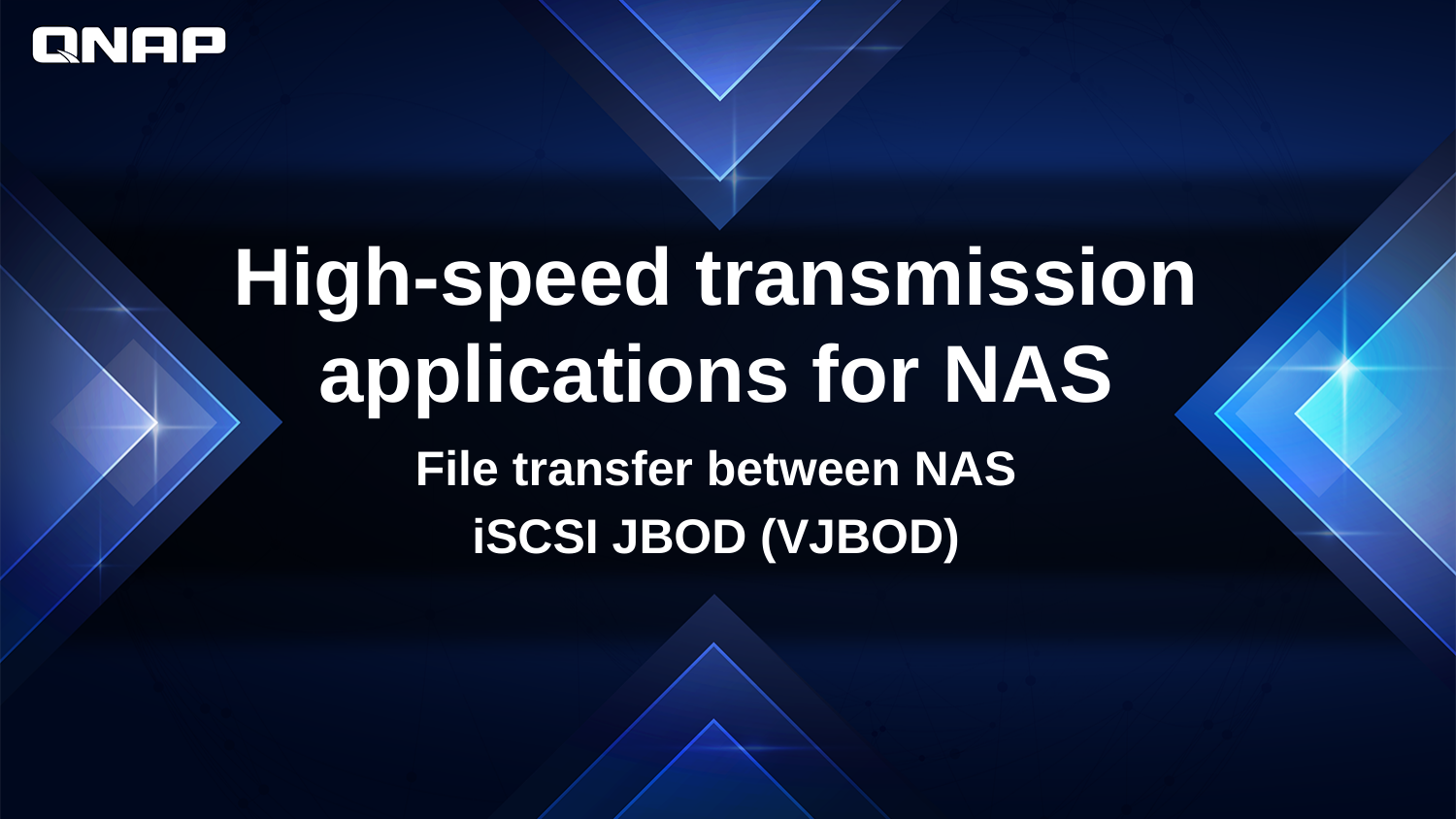

# High-speed transmission applications for NAS
File transfer between NAS
iSCSI JBOD (VJBOD)